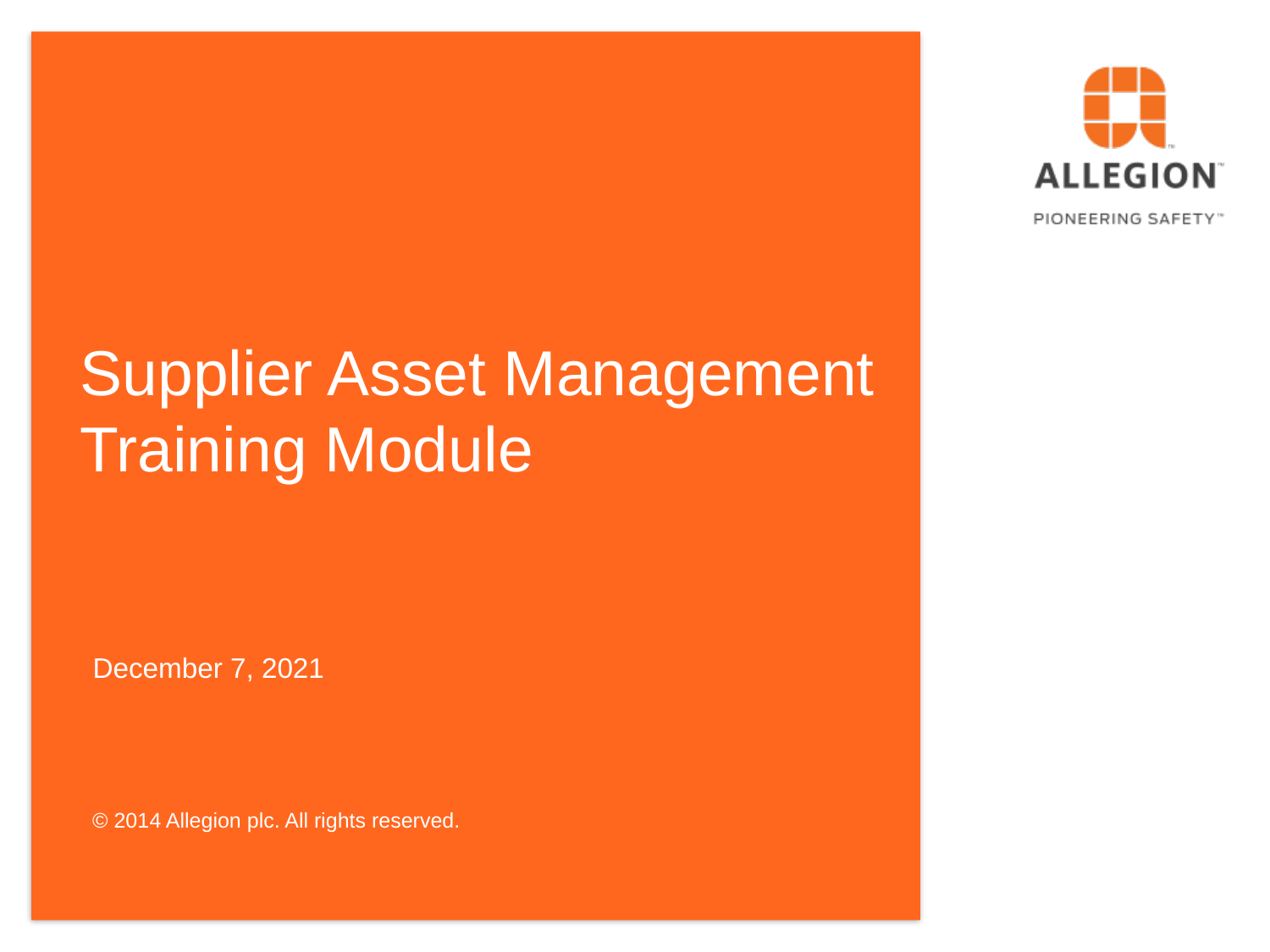

# Supplier Asset Management Training Module
December 7, 2021
© 2014 Allegion plc. All rights reserved.